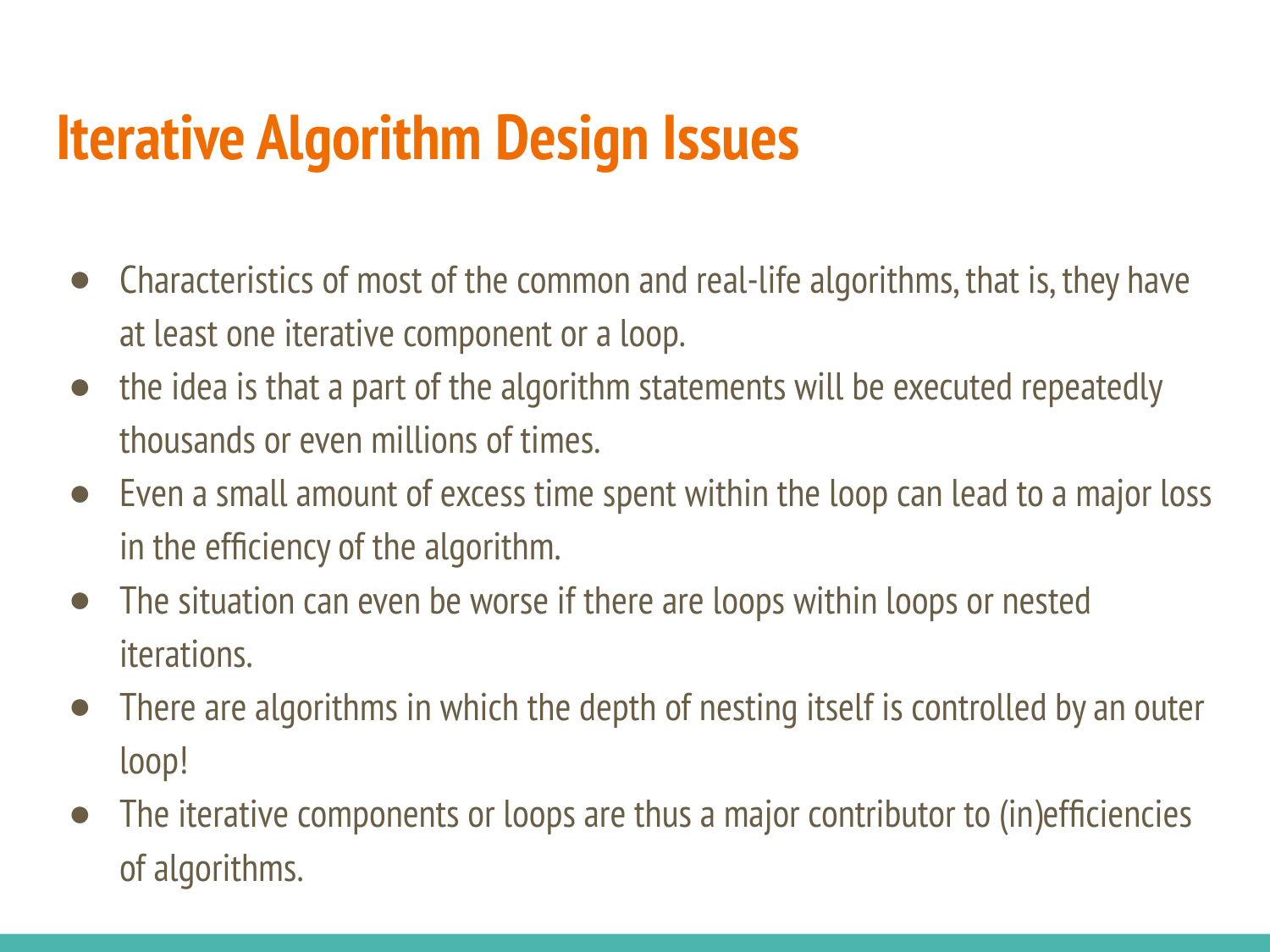

# Iterative Algorithm Design Issues
Characteristics of most of the common and real-life algorithms, that is, they have at least one iterative component or a loop.
the idea is that a part of the algorithm statements will be executed repeatedly thousands or even millions of times.
Even a small amount of excess time spent within the loop can lead to a major loss in the efficiency of the algorithm.
The situation can even be worse if there are loops within loops or nested iterations.
There are algorithms in which the depth of nesting itself is controlled by an outer loop!
The iterative components or loops are thus a major contributor to (in)efficiencies of algorithms.